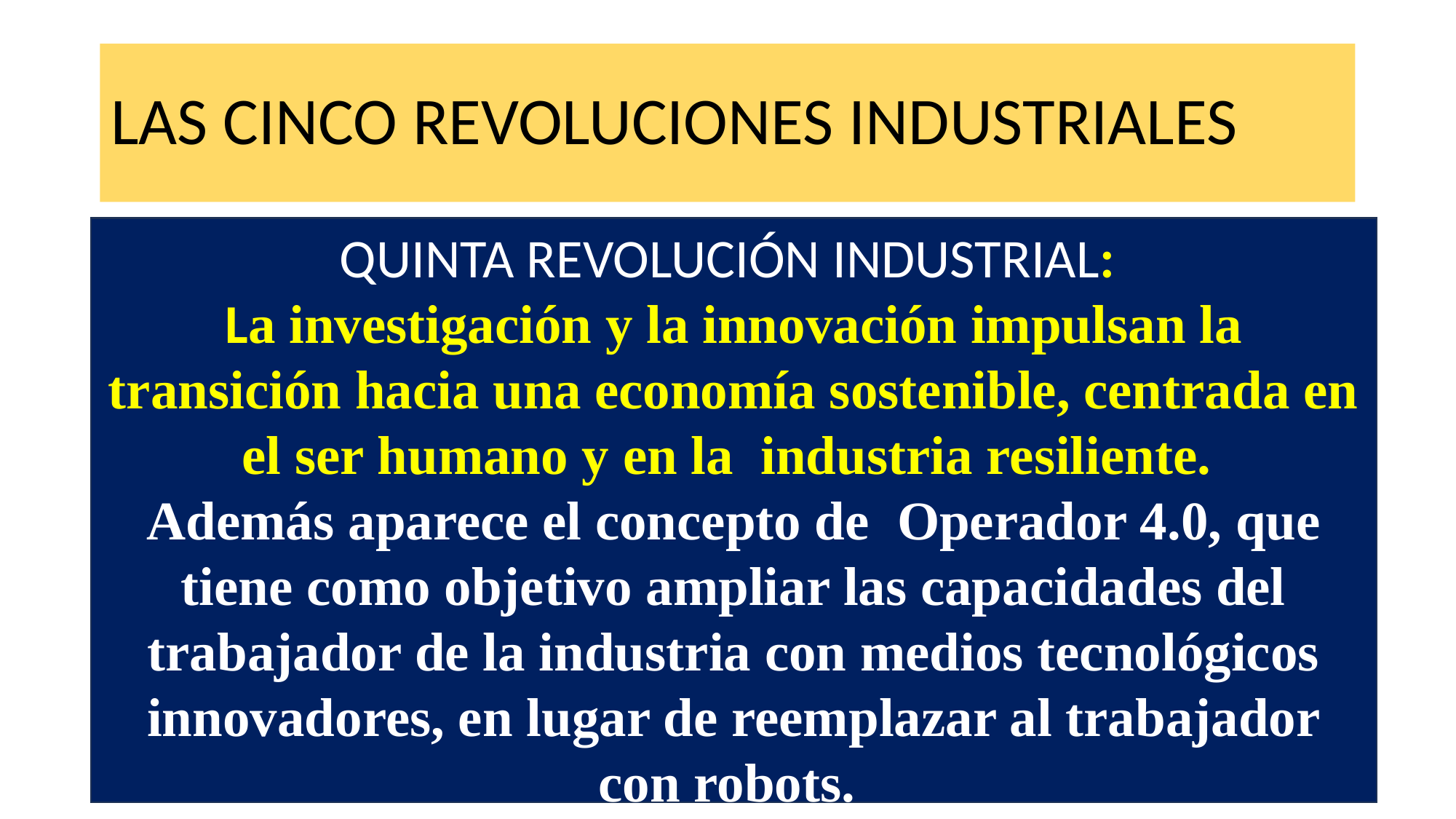

# LAS CINCO REVOLUCIONES INDUSTRIALES

QUINTA REVOLUCIÓN INDUSTRIAL:
La investigación y la innovación impulsan la transición hacia una economía sostenible, centrada en el ser humano y en la  industria resiliente.
Además aparece el concepto de  Operador 4.0, que tiene como objetivo ampliar las capacidades del trabajador de la industria con medios tecnológicos innovadores, en lugar de reemplazar al trabajador con robots.